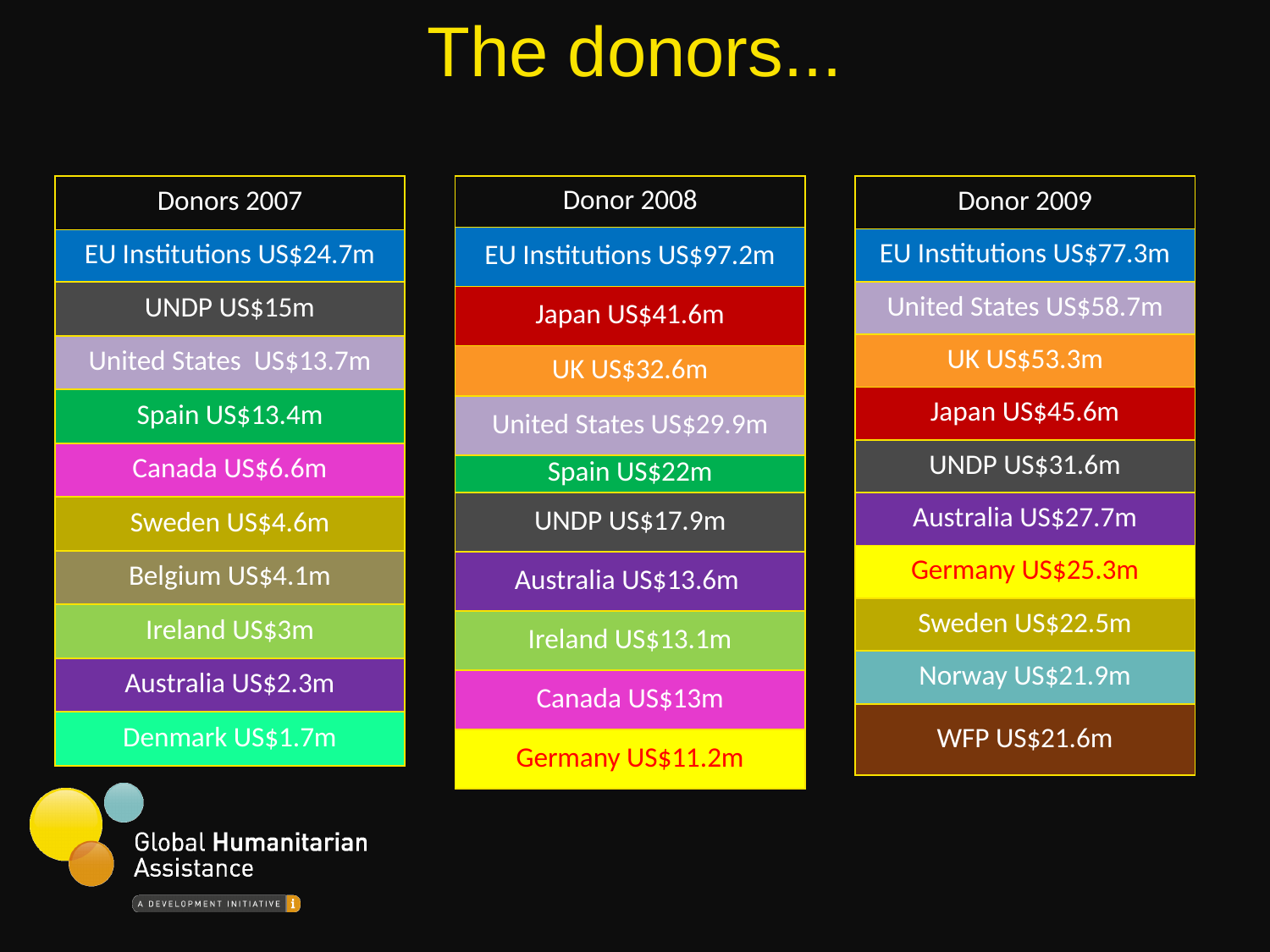

The donors...
| Donors 2007 |
| --- |
| EU Institutions US$24.7m |
| UNDP US$15m |
| United States US$13.7m |
| Spain US$13.4m |
| Canada US$6.6m |
| Sweden US$4.6m |
| Belgium US$4.1m |
| Ireland US$3m |
| Australia US$2.3m |
| Denmark US$1.7m |
| Donor 2008 |
| --- |
| EU Institutions US$97.2m |
| Japan US$41.6m |
| UK US$32.6m |
| United States US$29.9m |
| Spain US$22m |
| UNDP US$17.9m |
| Australia US$13.6m |
| Ireland US$13.1m |
| Canada US$13m |
| Germany US$11.2m |
| Donor 2009 |
| --- |
| EU Institutions US$77.3m |
| United States US$58.7m |
| UK US$53.3m |
| Japan US$45.6m |
| UNDP US$31.6m |
| Australia US$27.7m |
| Germany US$25.3m |
| Sweden US$22.5m |
| Norway US$21.9m |
| WFP US$21.6m |